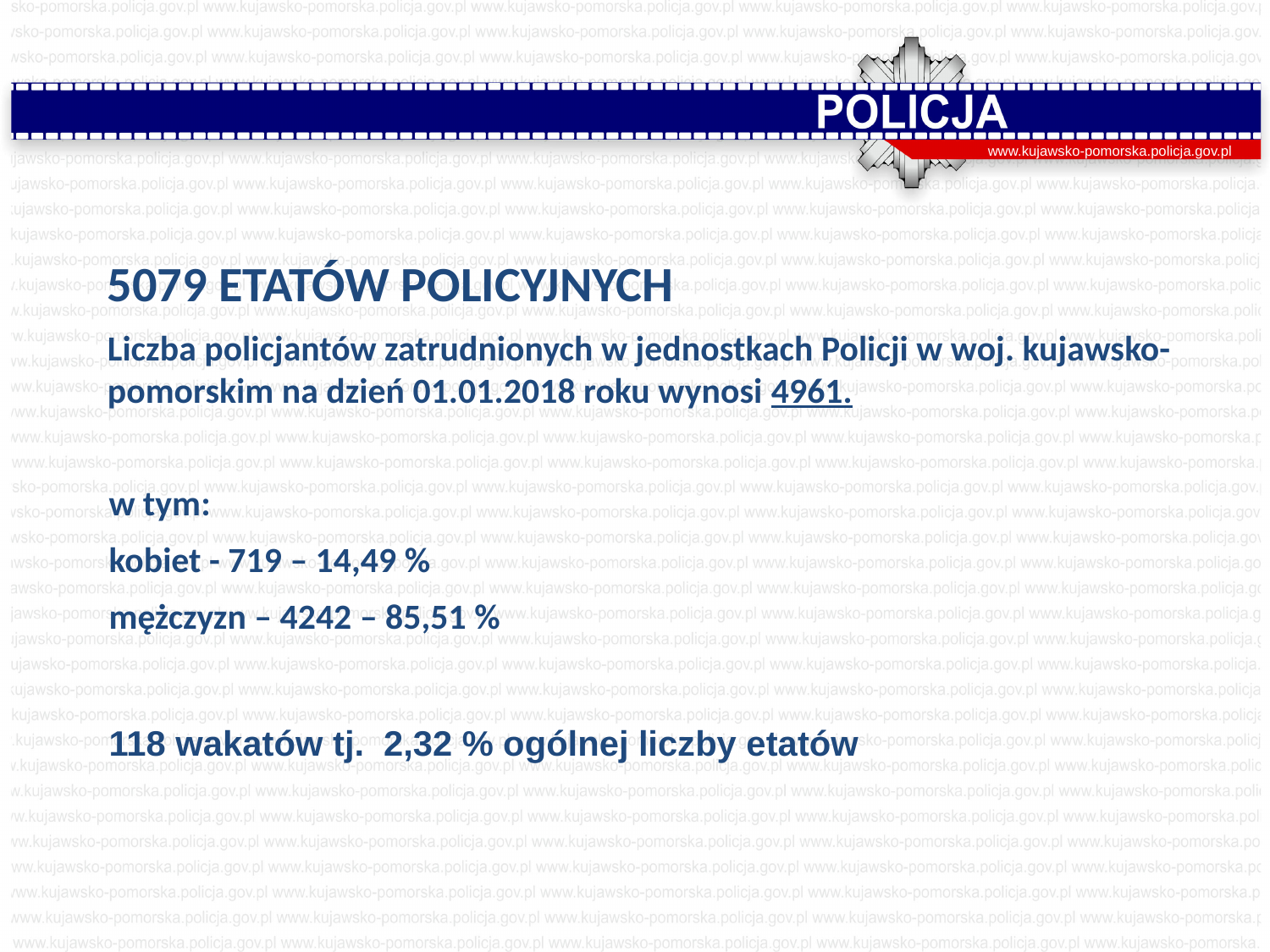

www.kujawsko-pomorska.policja.gov.pl
5079 ETATÓW POLICYJNYCH
Liczba policjantów zatrudnionych w jednostkach Policji w woj. kujawsko-pomorskim na dzień 01.01.2018 roku wynosi 4961.

w tym:
kobiet - 719 – 14,49 %
mężczyzn – 4242 – 85,51 %

118 wakatów tj.  2,32 % ogólnej liczby etatów